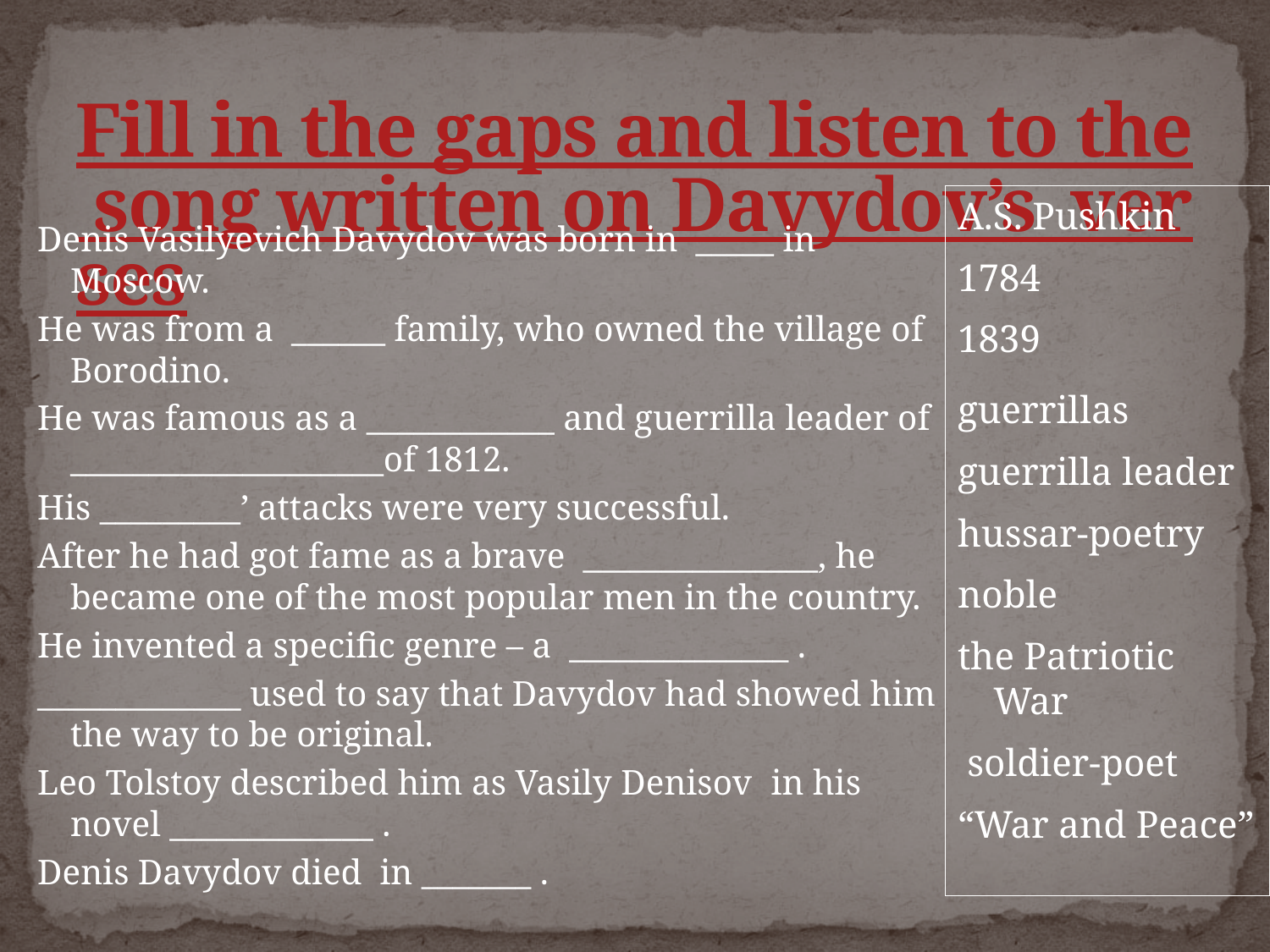

# Fill in the gaps and listen to the song written on Davydov’s  verses
A.S. Pushkin

1784

1839

guerrillas

guerrilla leader

hussar-poetry

noble

the Patriotic  War

 soldier-poet

“War and Peace”

Denis Vasilyevich Davydov was born in  _____ in Moscow.
He was from a  ______ family, who owned the village of Borodino.
He was famous as a ____________ and guerrilla leader of ____________________of 1812.
His _________’ attacks were very successful.
After he had got fame as a brave  _______________, he became one of the most popular men in the country.
He invented a specific genre – a  ______________ .
_____________ used to say that Davydov had showed him the way to be original.
Leo Tolstoy described him as Vasily Denisov  in his novel _____________ .
Denis Davydov died  in _______ .